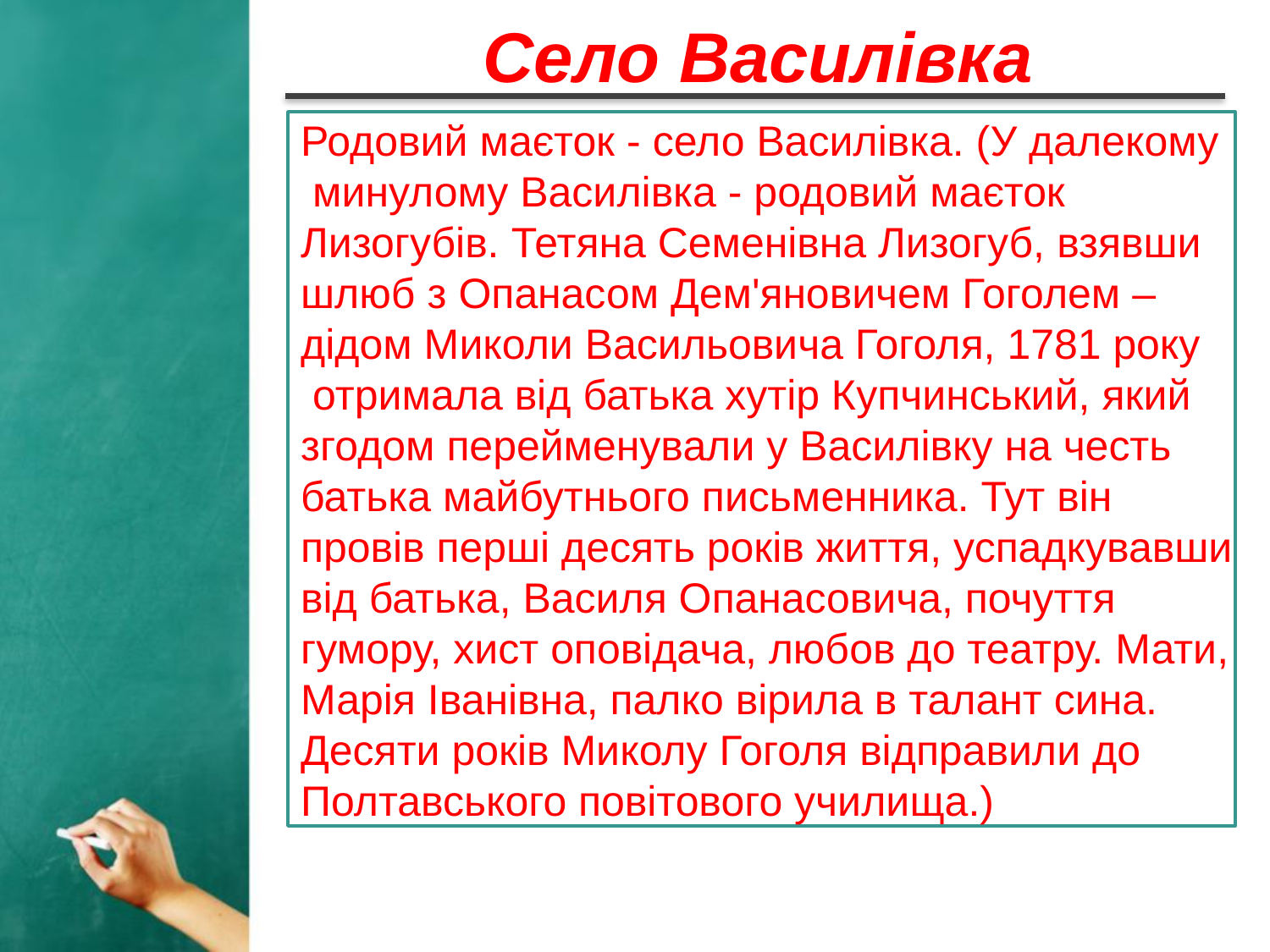

Село Василівка
Родовий маєток - село Василівка. (У далекому
 минулому Василівка - родовий маєток
Лизогубів. Тетяна Семенівна Лизогуб, взявши
шлюб з Опанасом Дем'яновичем Гоголем –
дідом Миколи Васильовича Гоголя, 1781 року
 отримала від батька хутір Купчинський, який
згодом перейменували у Василівку на честь
батька майбутнього письменника. Тут він
провів перші десять років життя, успадкувавши
від батька, Василя Опанасовича, почуття
гумору, хист оповідача, любов до театру. Мати,
Марія Іванівна, палко вірила в талант сина.
Десяти років Миколу Гоголя відправили до
Полтавського повітового училища.)